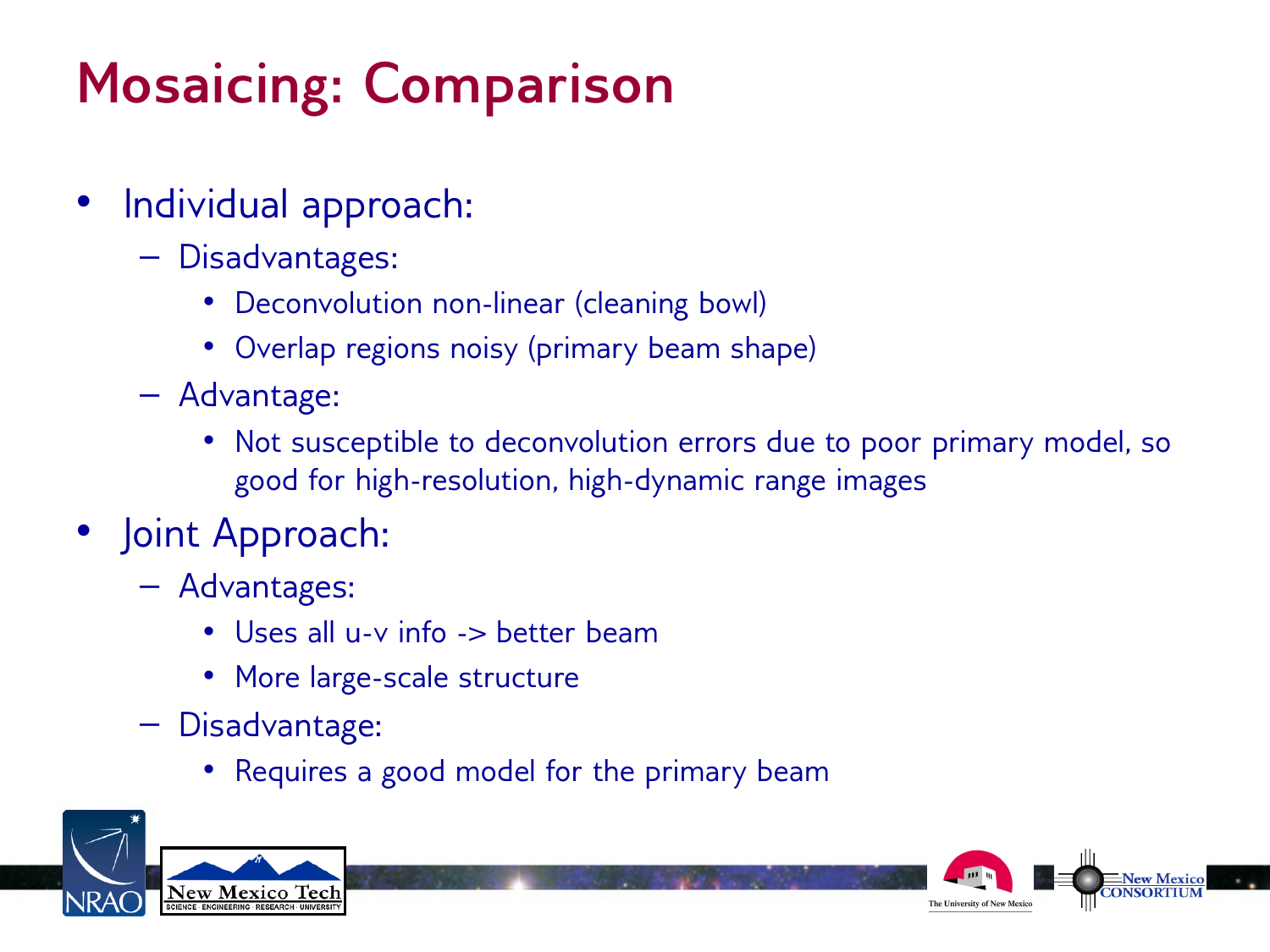

# Mosaicing: Comparison
Individual approach:
Disadvantages:
Deconvolution non-linear (cleaning bowl)
Overlap regions noisy (primary beam shape)
Advantage:
Not susceptible to deconvolution errors due to poor primary model, so good for high-resolution, high-dynamic range images
Joint Approach:
Advantages:
Uses all u-v info -> better beam
More large-scale structure
Disadvantage:
Requires a good model for the primary beam